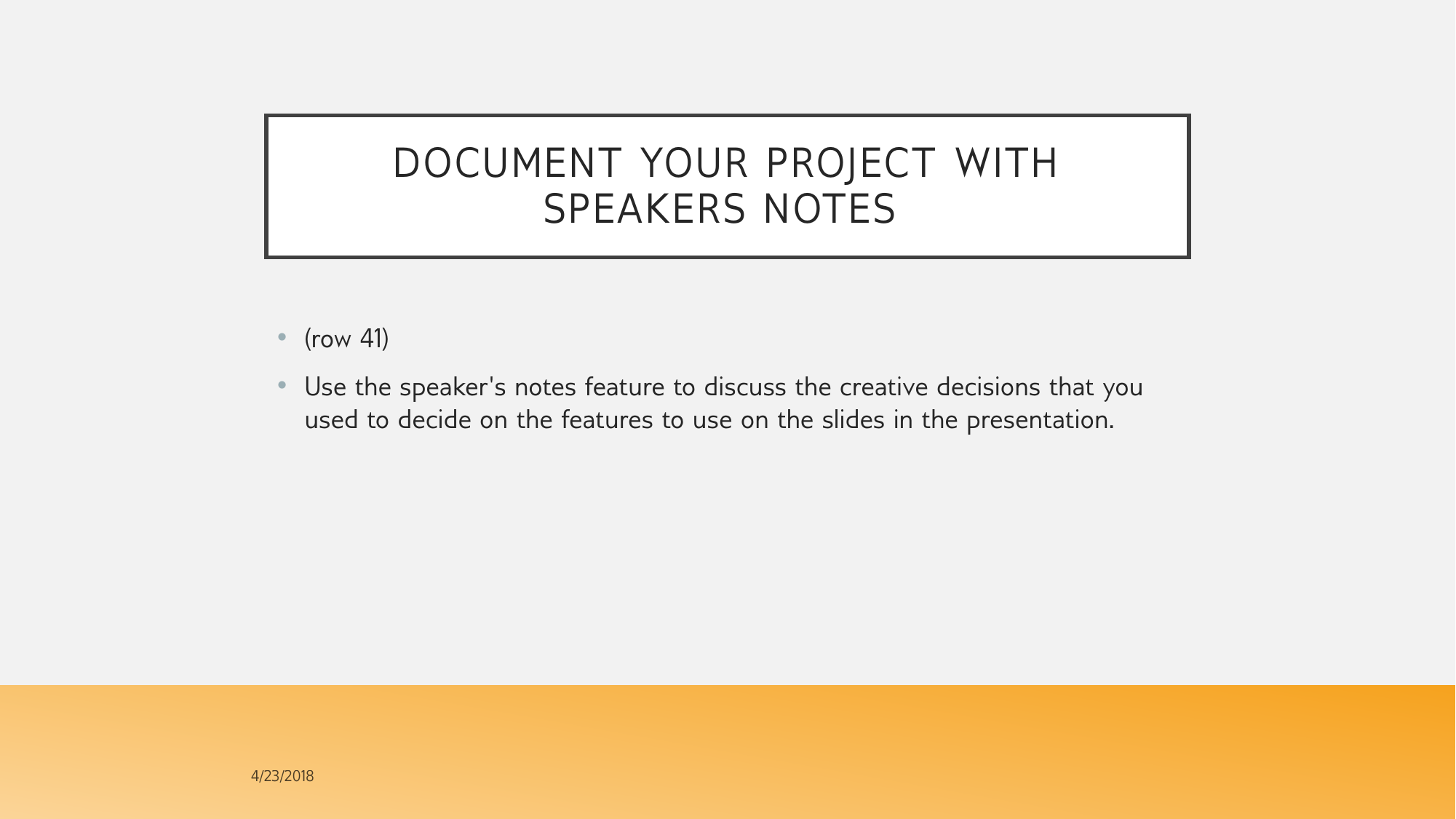

# Document your project with speakers Notes
(row 41)
Use the speaker's notes feature to discuss the creative decisions that you used to decide on the features to use on the slides in the presentation.
4/23/2018